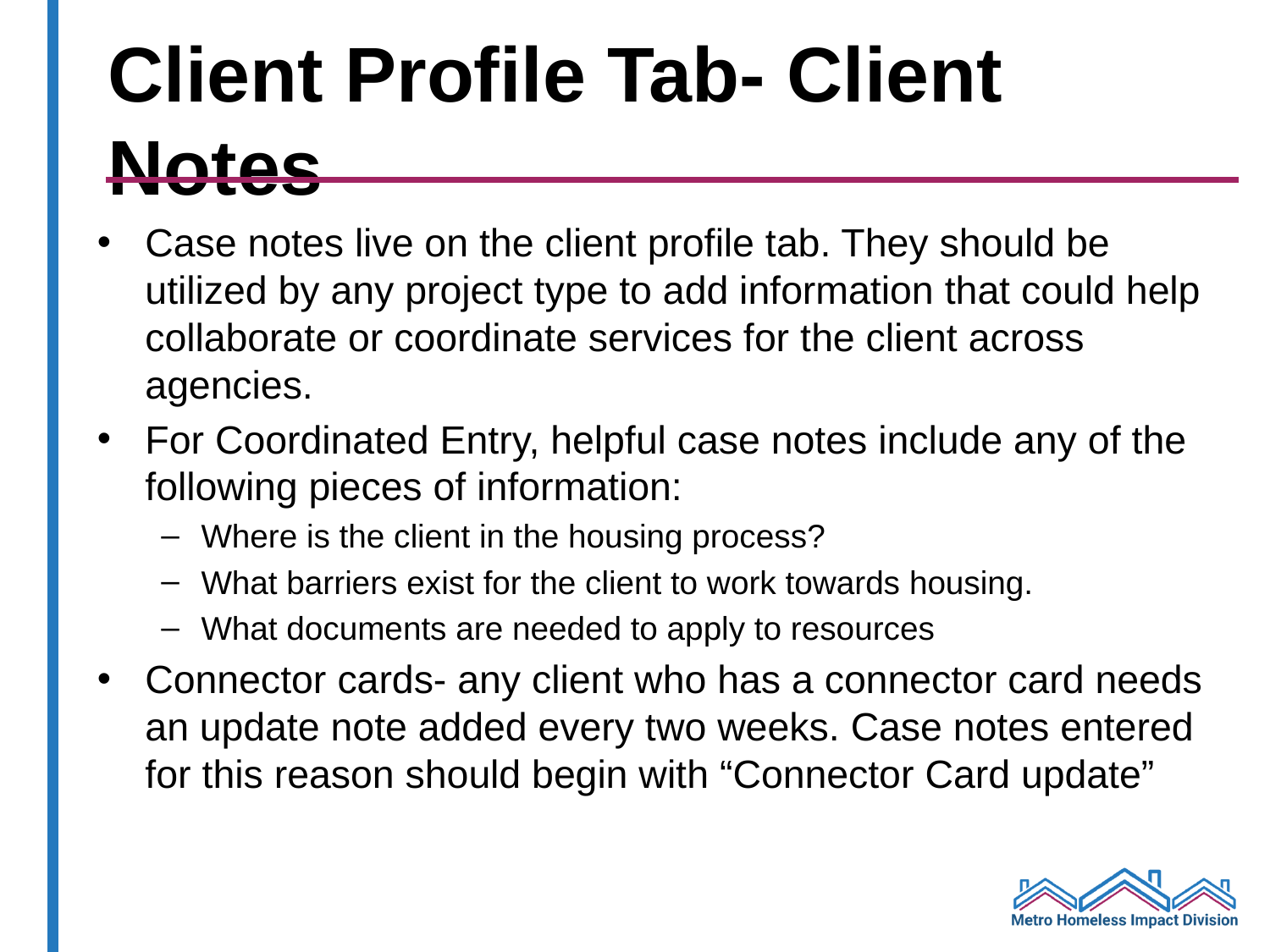

# Client Profile Tab- Client Notes
Case notes live on the client profile tab. They should be utilized by any project type to add information that could help collaborate or coordinate services for the client across agencies.
For Coordinated Entry, helpful case notes include any of the following pieces of information:
Where is the client in the housing process?
What barriers exist for the client to work towards housing.
What documents are needed to apply to resources
Connector cards- any client who has a connector card needs an update note added every two weeks. Case notes entered for this reason should begin with “Connector Card update”